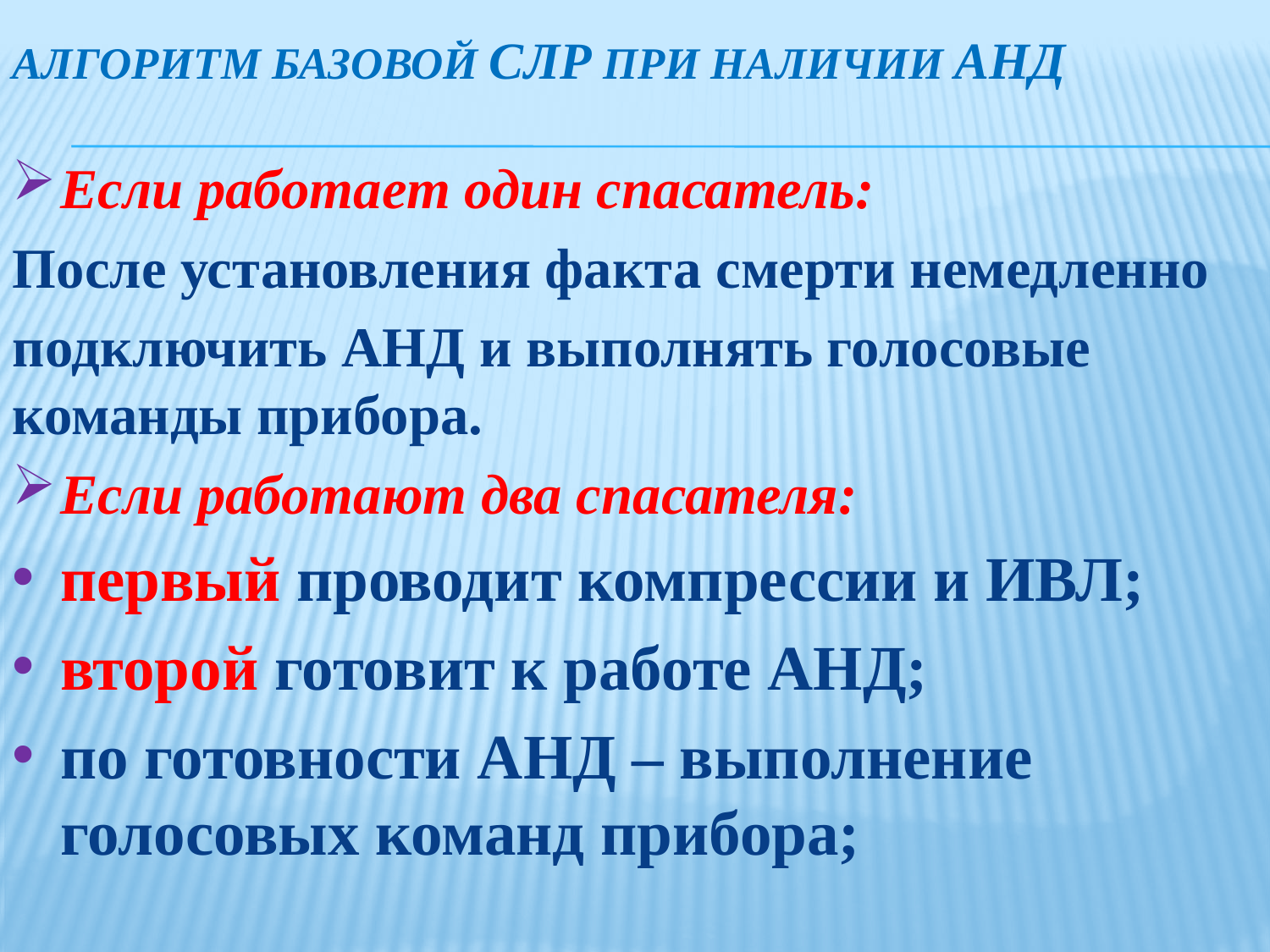

# Алгоритм базовой СЛР при наличии АНД
Если работает один спасатель:
После установления факта смерти немедленно
подключить АНД и выполнять голосовые команды прибора.
Если работают два спасателя:
первый проводит компрессии и ИВЛ;
второй готовит к работе АНД;
по готовности АНД – выполнение голосовых команд прибора;